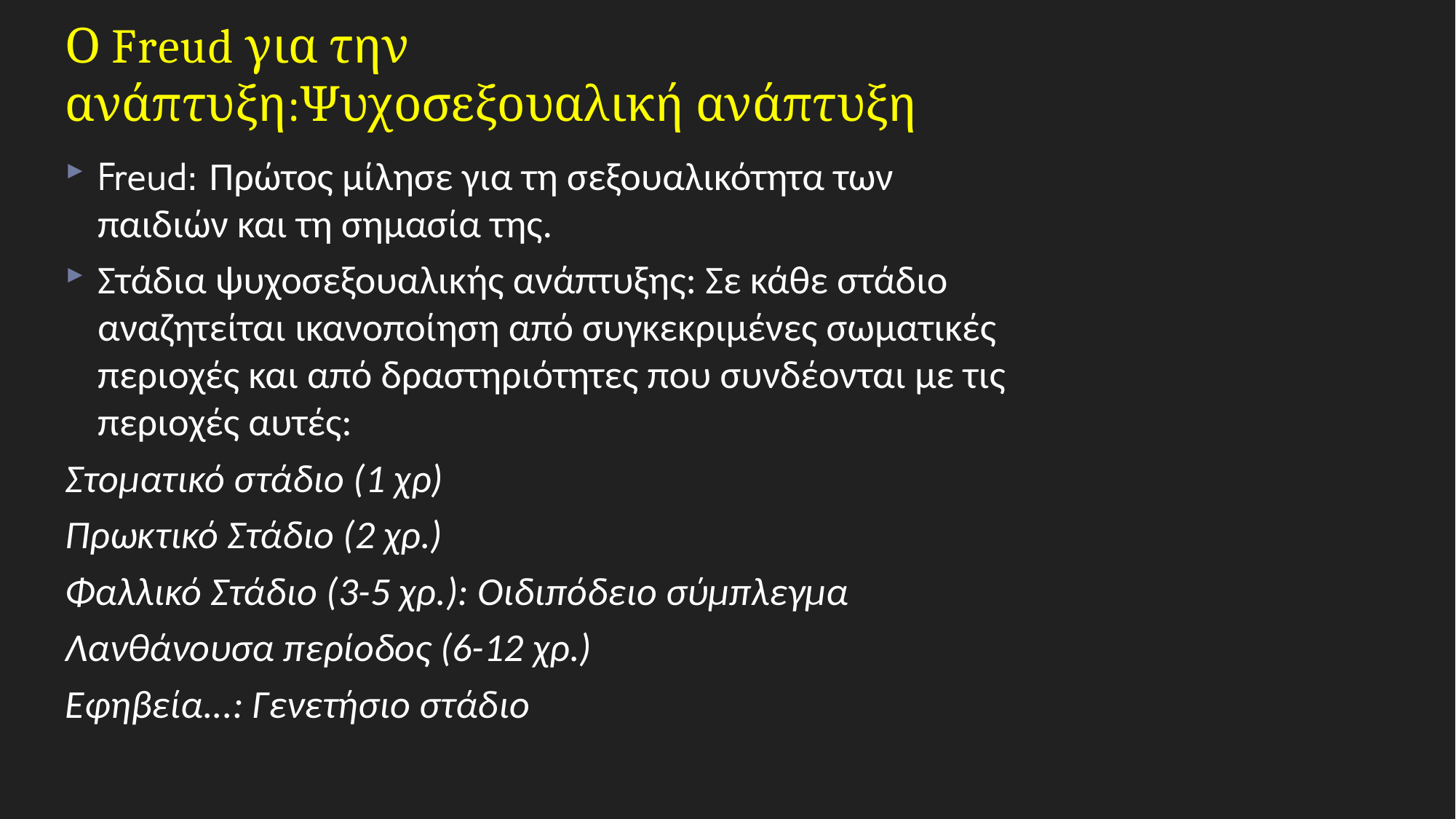

Ο Freud για την ανάπτυξη:Ψυχοσεξουαλική ανάπτυξη
Freud: Πρώτος μίλησε για τη σεξουαλικότητα των παιδιών και τη σημασία της.
Στάδια ψυχοσεξουαλικής ανάπτυξης: Σε κάθε στάδιο αναζητείται ικανοποίηση από συγκεκριμένες σωματικές περιοχές και από δραστηριότητες που συνδέονται με τις περιοχές αυτές:
Στοματικό στάδιο (1 χρ)
Πρωκτικό Στάδιο (2 χρ.)
Φαλλικό Στάδιο (3-5 χρ.): Οιδιπόδειο σύμπλεγμα
Λανθάνουσα περίοδος (6-12 χρ.)
Εφηβεία...: Γενετήσιο στάδιο